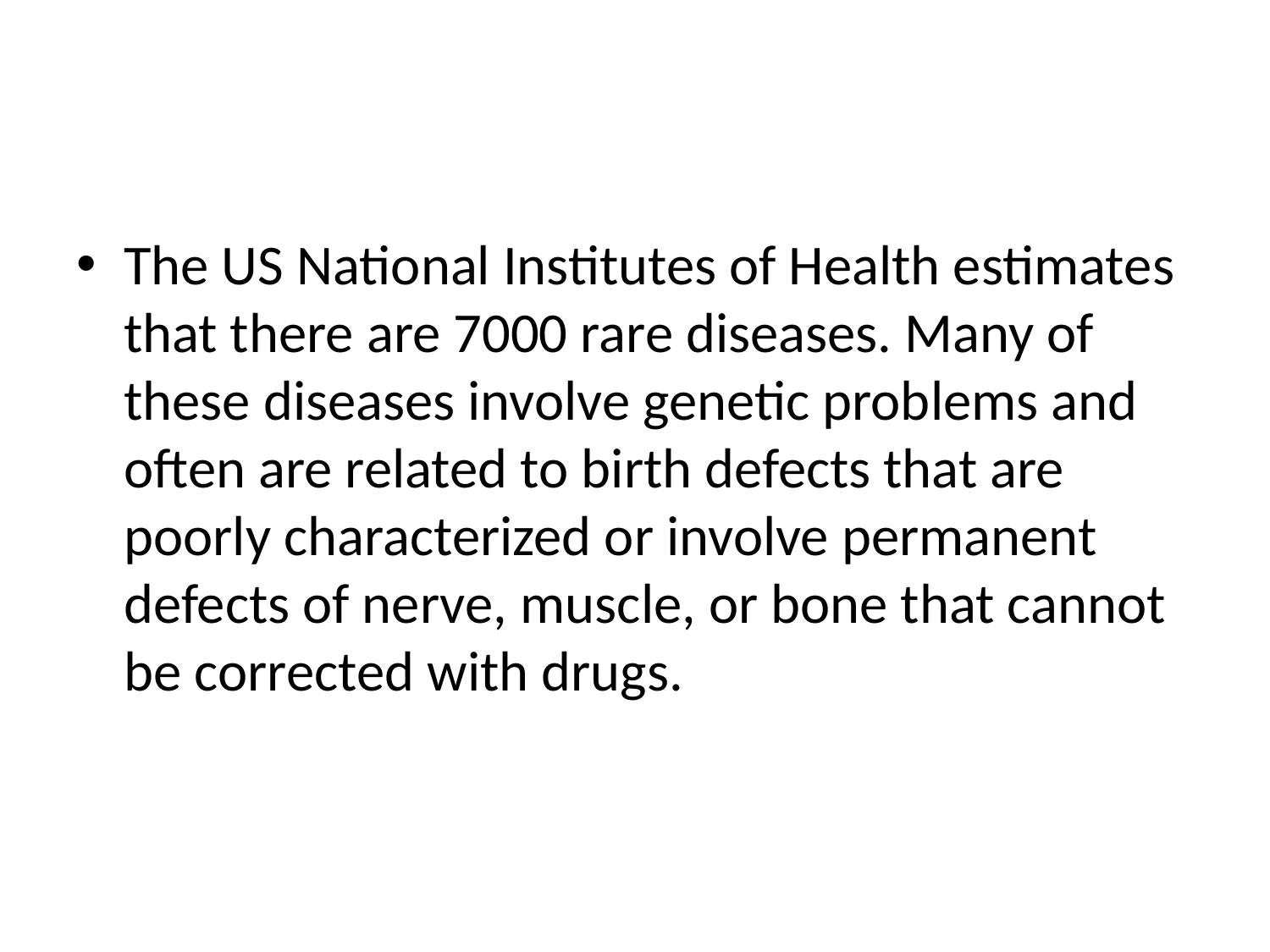

#
The US National Institutes of Health estimates that there are 7000 rare diseases. Many of these diseases involve genetic problems and often are related to birth defects that are poorly characterized or involve permanent defects of nerve, muscle, or bone that cannot be corrected with drugs.